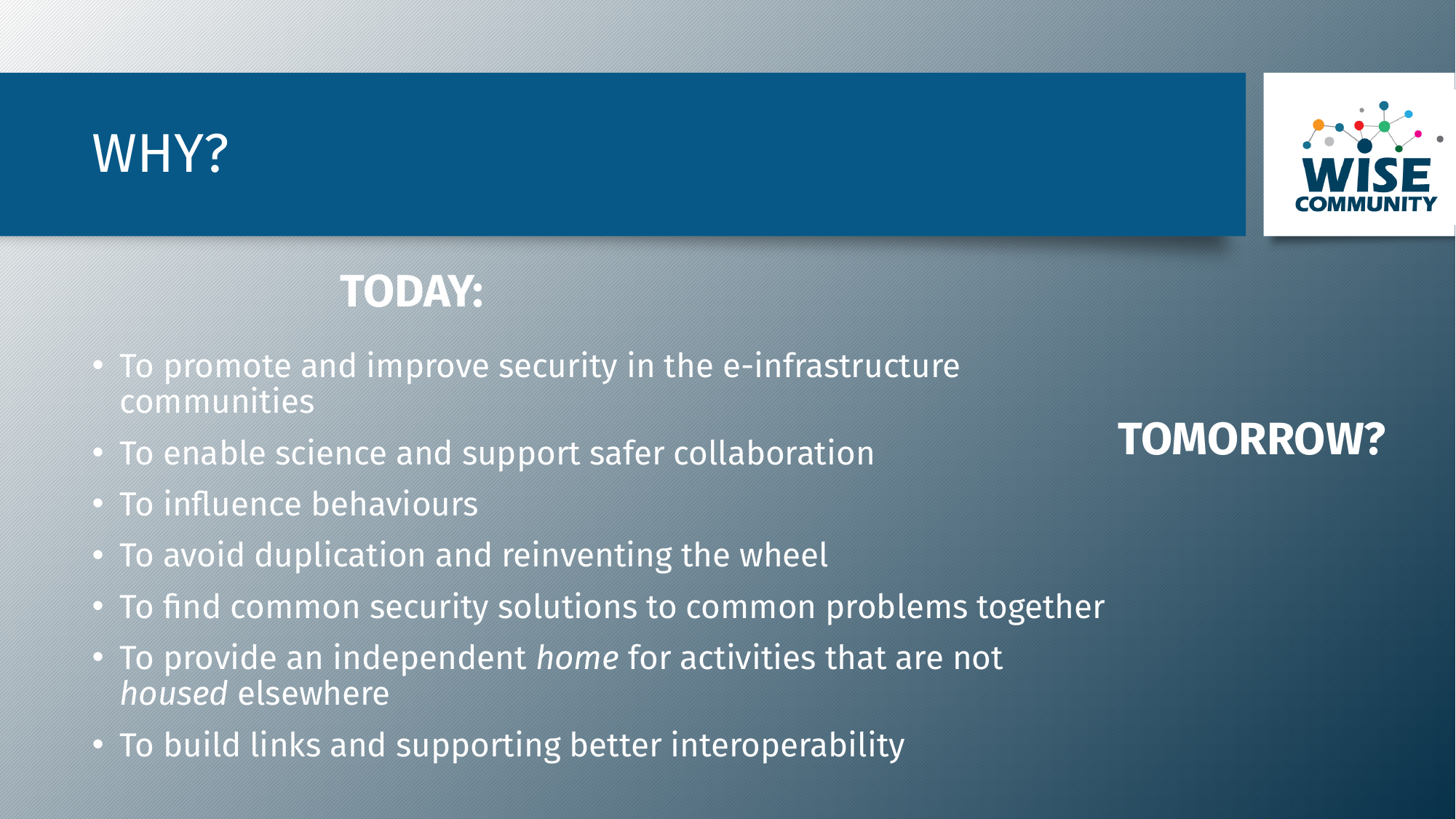

# WHY?
TODAY:
To promote and improve security in the e-infrastructure communities
To enable science and support safer collaboration
To influence behaviours
To avoid duplication and reinventing the wheel
To find common security solutions to common problems together
To provide an independent home for activities that are not housed elsewhere
To build links and supporting better interoperability

TOMORROW?